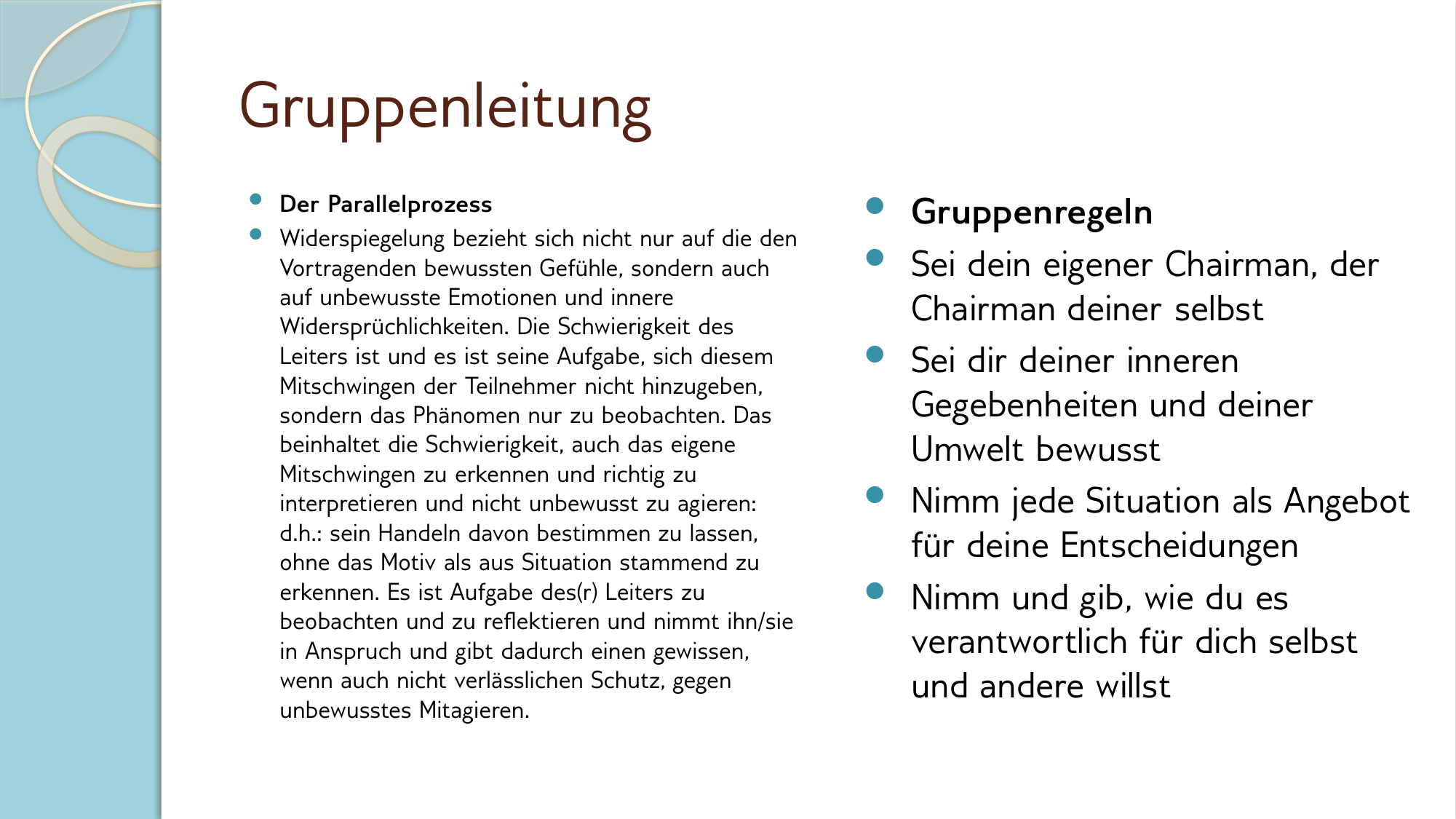

# Gruppenleitung
Der Parallelprozess
Widerspiegelung bezieht sich nicht nur auf die den Vortragenden bewussten Gefühle, sondern auch auf unbewusste Emotionen und innere Widersprüchlichkeiten. Die Schwierigkeit des Leiters ist und es ist seine Aufgabe, sich diesem Mitschwingen der Teilnehmer nicht hinzugeben, sondern das Phänomen nur zu beobachten. Das beinhaltet die Schwierigkeit, auch das eigene Mitschwingen zu erkennen und richtig zu interpretieren und nicht unbewusst zu agieren: d.h.: sein Handeln davon bestimmen zu lassen, ohne das Motiv als aus Situation stammend zu erkennen. Es ist Aufgabe des(r) Leiters zu beobachten und zu reflektieren und nimmt ihn/sie in Anspruch und gibt dadurch einen gewissen, wenn auch nicht verlässlichen Schutz, gegen unbewusstes Mitagieren.
Gruppenregeln
Sei dein eigener Chairman, der Chairman deiner selbst
Sei dir deiner inneren Gegebenheiten und deiner Umwelt bewusst
Nimm jede Situation als Angebot für deine Entscheidungen
Nimm und gib, wie du es verantwortlich für dich selbst und andere willst